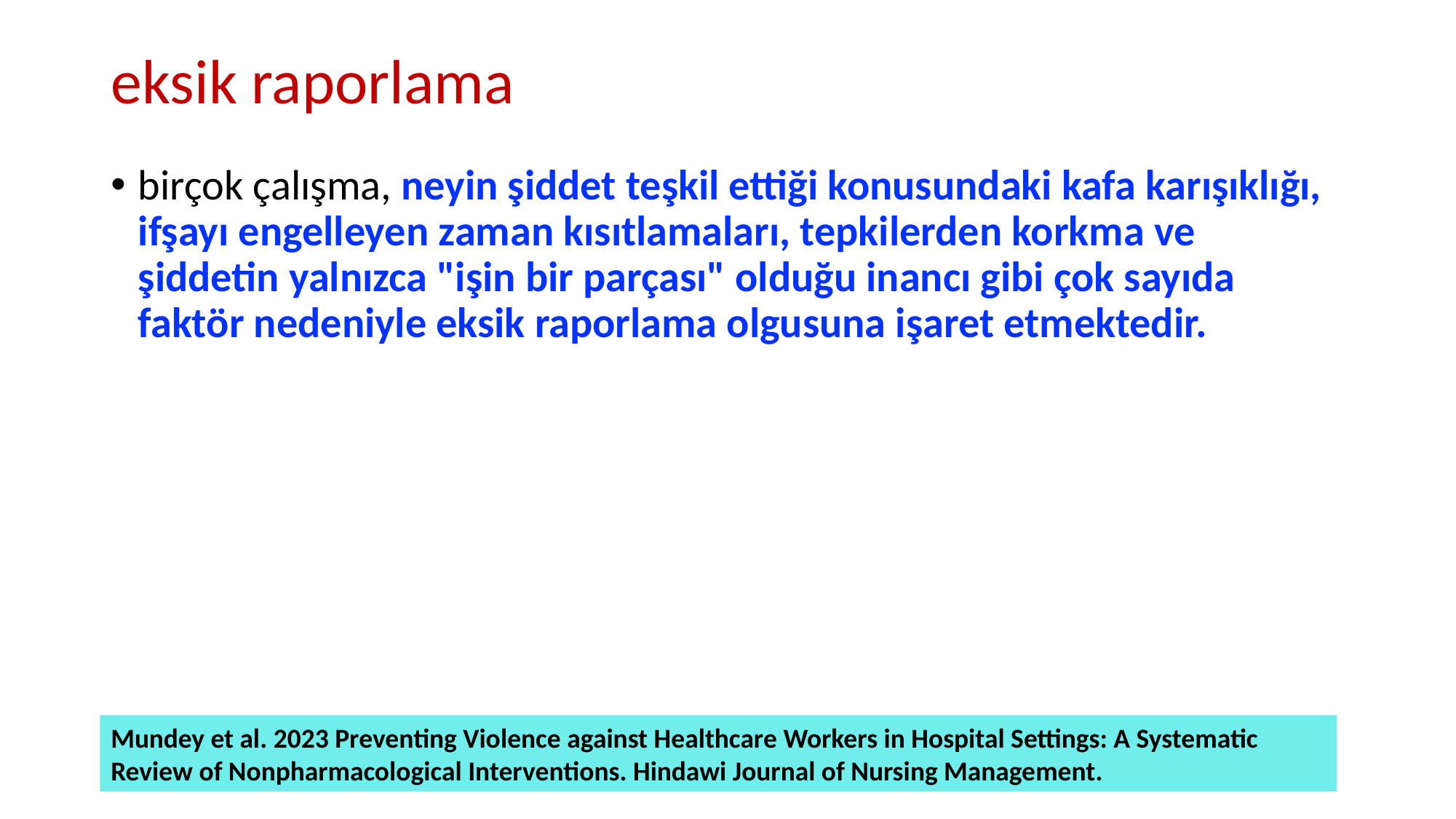

# eksik raporlama
birçok çalışma, neyin şiddet teşkil ettiği konusundaki kafa karışıklığı, ifşayı engelleyen zaman kısıtlamaları, tepkilerden korkma ve şiddetin yalnızca "işin bir parçası" olduğu inancı gibi çok sayıda faktör nedeniyle eksik raporlama olgusuna işaret etmektedir.
Mundey et al. 2023 Preventing Violence against Healthcare Workers in Hospital Settings: A Systematic Review of Nonpharmacological Interventions. Hindawi Journal of Nursing Management.